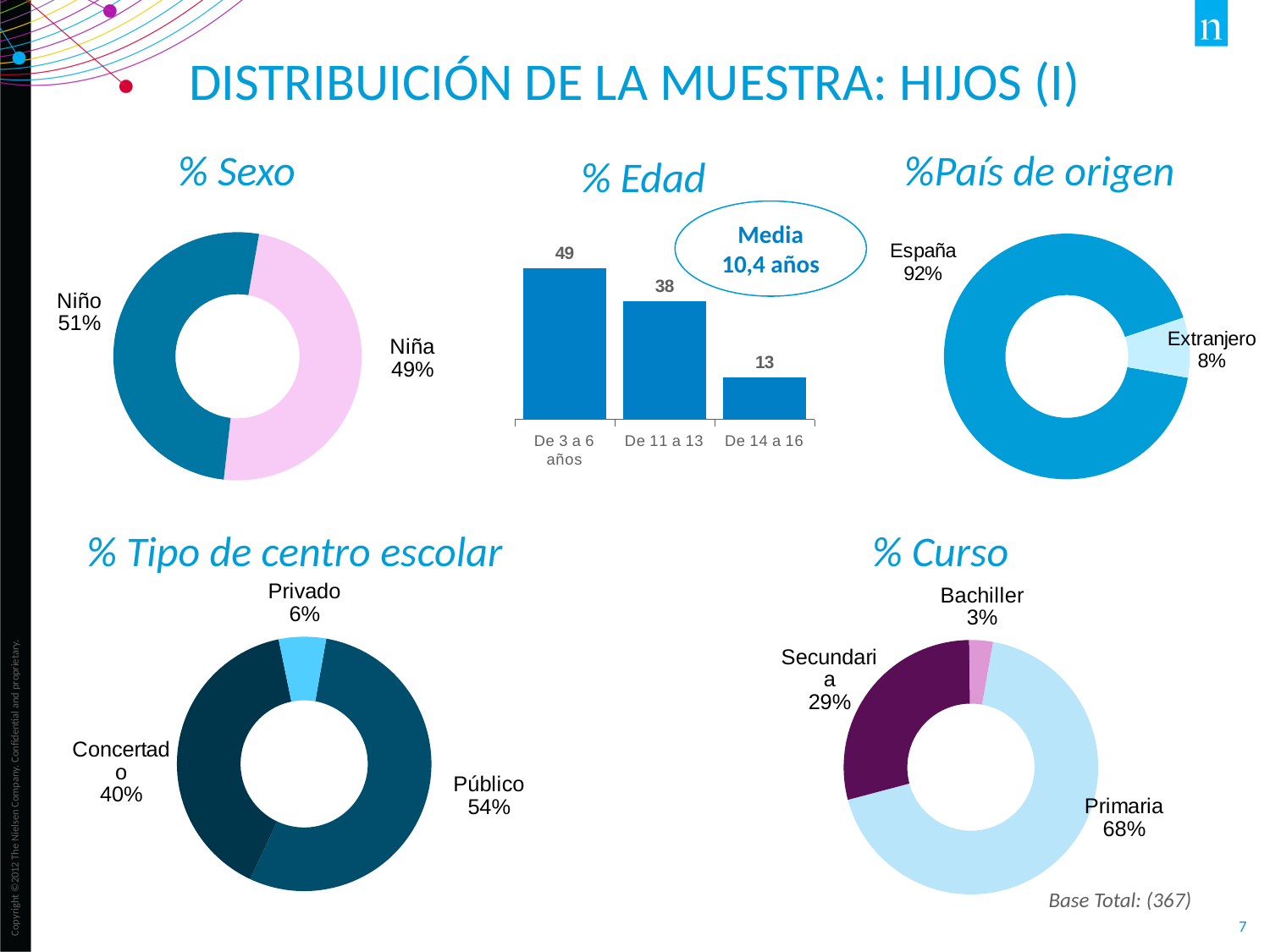

# DISTRIBUICIÓN DE LA MUESTRA: HIJOS (I)
% Sexo
%País de origen
% Edad

### Chart

| Category | total |
|---|---|
| De 3 a 6 años | 48.5 |
| De 11 a 13 | 38.1 |
| De 14 a 16 | 13.4 |

### Chart

| Category | Total |
|---|---|
| España | 92.1 |
| Extranjero | 7.9 |
Media 10,4 años

### Chart

| Category | Total |
|---|---|
| Niña | 0.49 |
| Niño | 0.51 |
% Tipo de centro escolar
% Curso

### Chart

| Category | Total |
|---|---|
| Público | 0.542 |
| Concertado | 0.398 |
| Privado | 0.06 |

### Chart

| Category | Total |
|---|---|
| Primaria | 68.1 |
| Secundaria | 28.9 |
| Bachiller | 3.0 |
Base Total: (367)